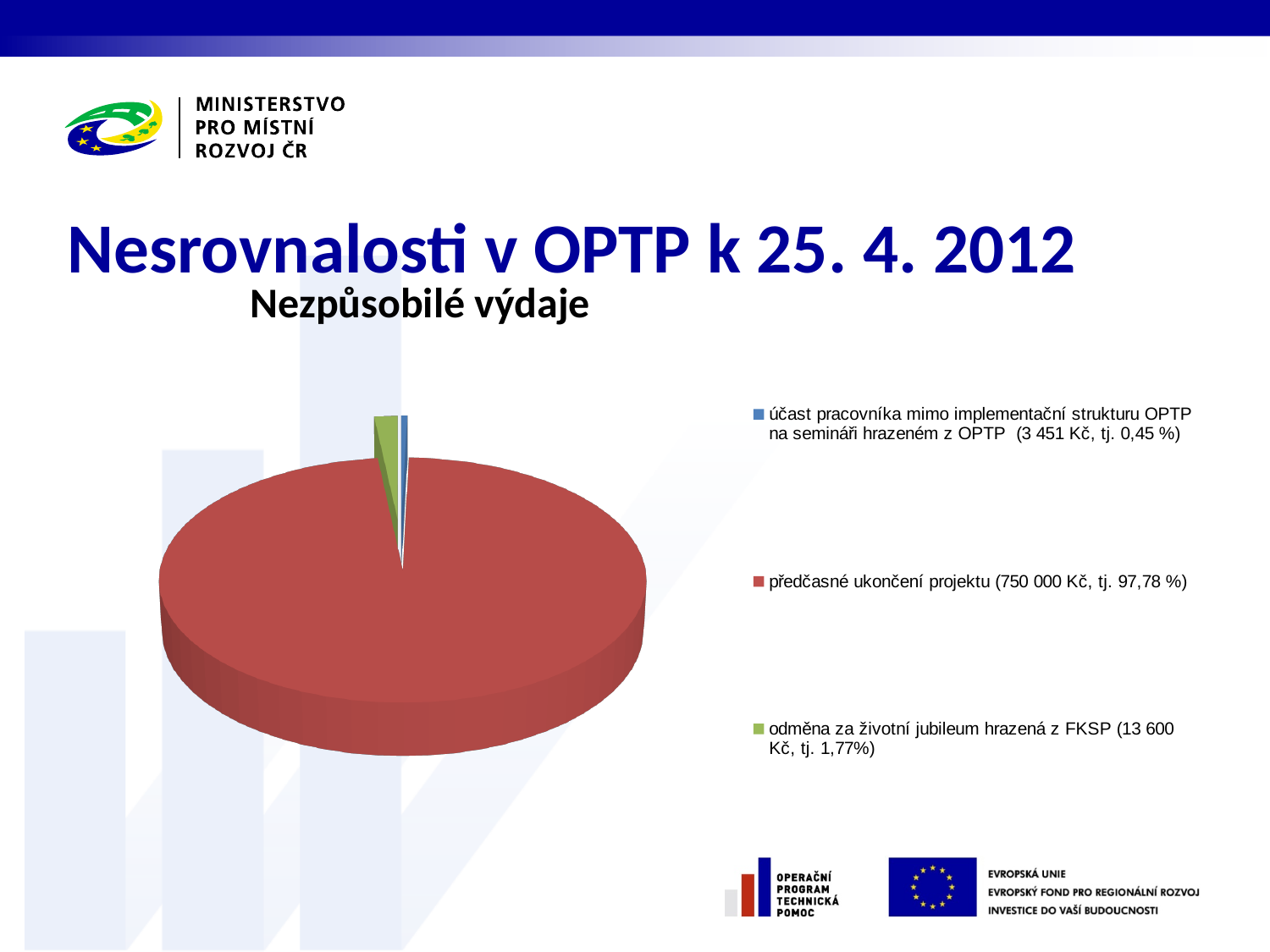

# Nesrovnalosti v OPTP k 25. 4. 2012

[unsupported chart]